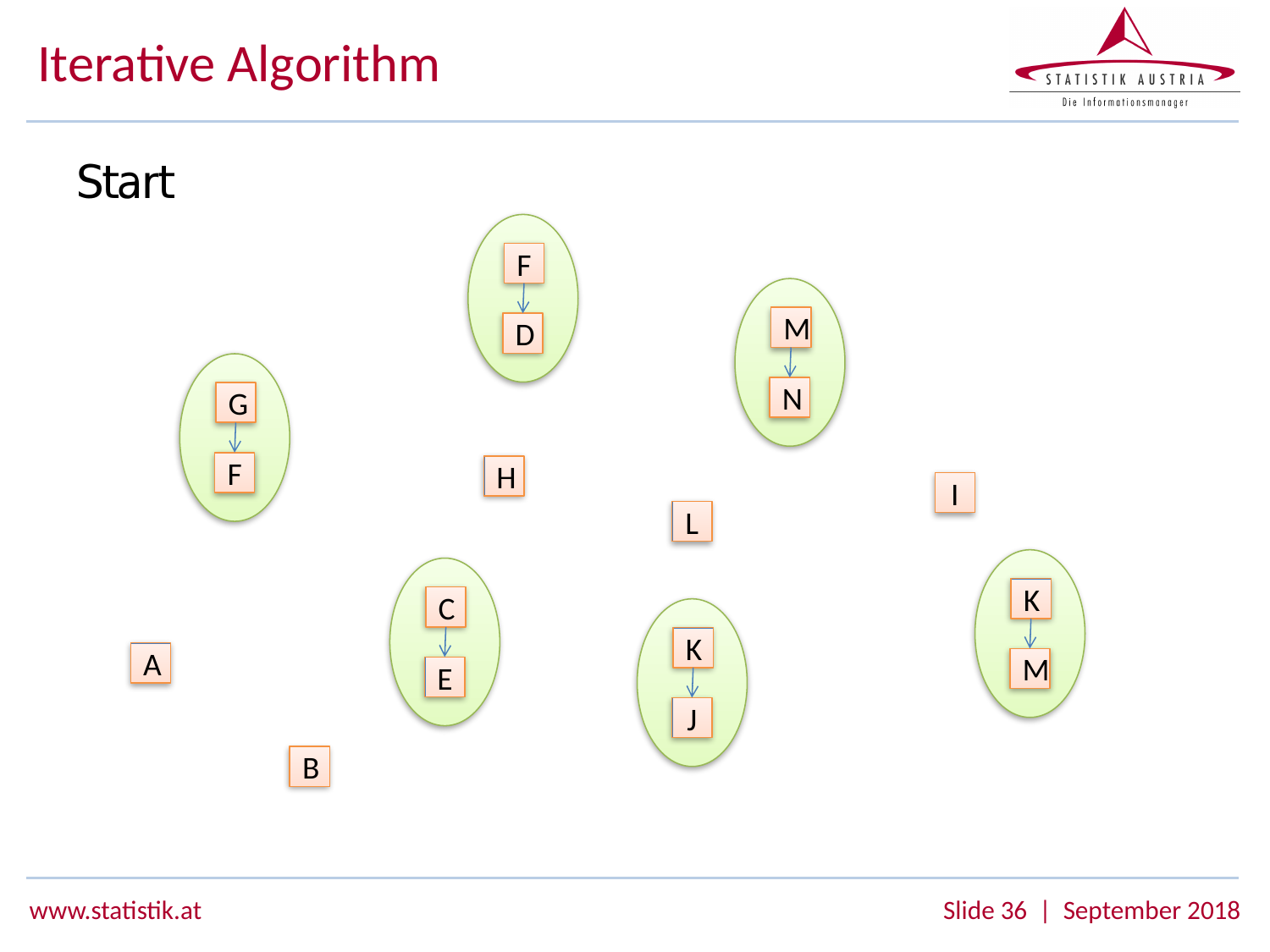

# Iterative Algorithm
Start

F

M
D

N
G
F
H
I
L

K
C

K
A
M
E
J
B